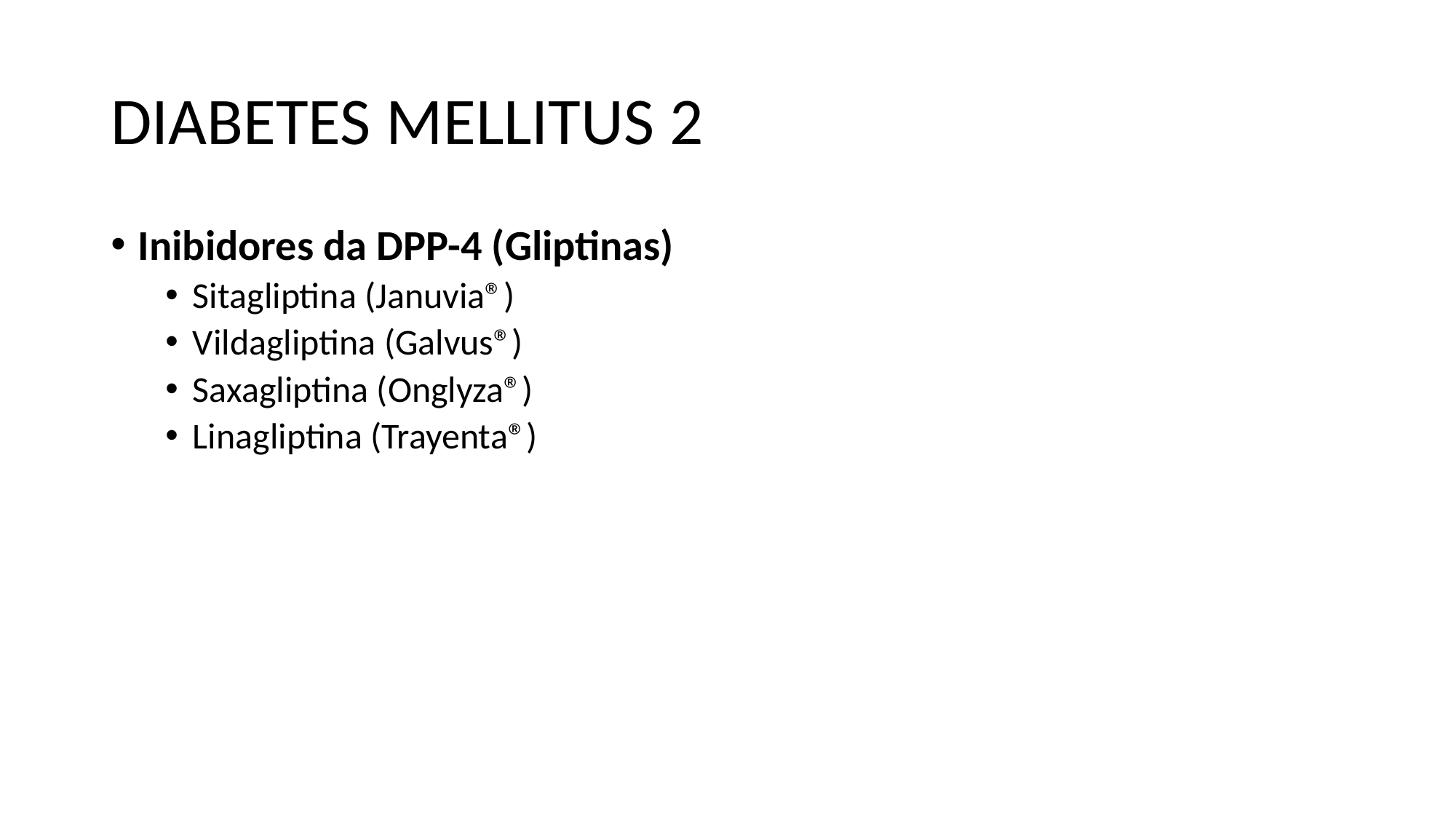

# DIABETES MELLITUS 2
Inibidores da DPP-4 (Gliptinas)
Sitagliptina (Januvia®)
Vildagliptina (Galvus®)
Saxagliptina (Onglyza®)
Linagliptina (Trayenta®)